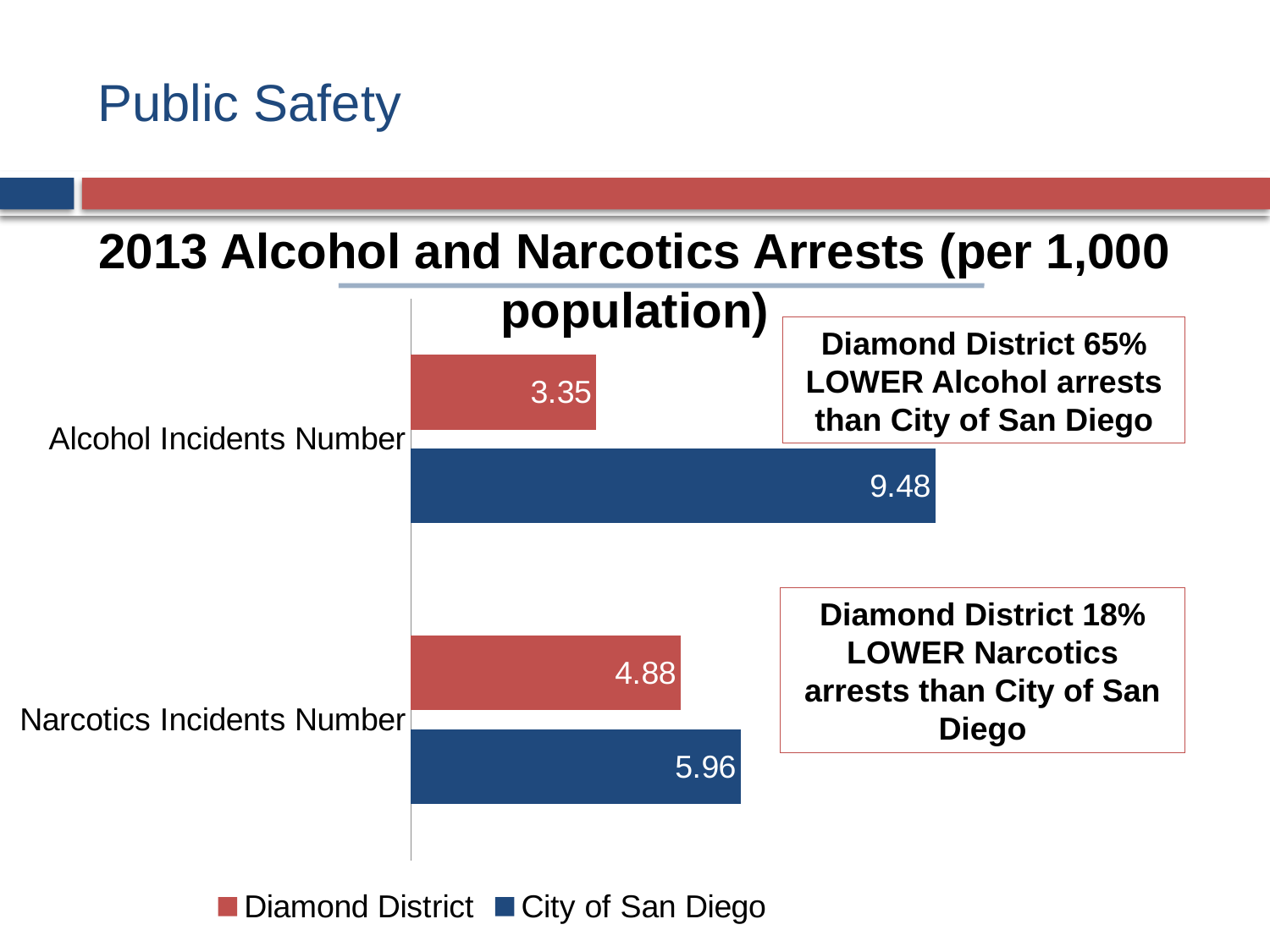

# Public Safety
2013 Alcohol and Narcotics Arrests (per 1,000 population)

### Chart

| Category | City of San Diego | Diamond District |
|---|---|---|
| Narcotics Incidents Number | 5.961425359719028 | 4.876270336781661 |
| Alcohol Incidents Number | 9.47810691860984 | 3.349587567789272 |
Diamond District 65% LOWER Alcohol arrests than City of San Diego
Diamond District 18% LOWER Narcotics arrests than City of San Diego